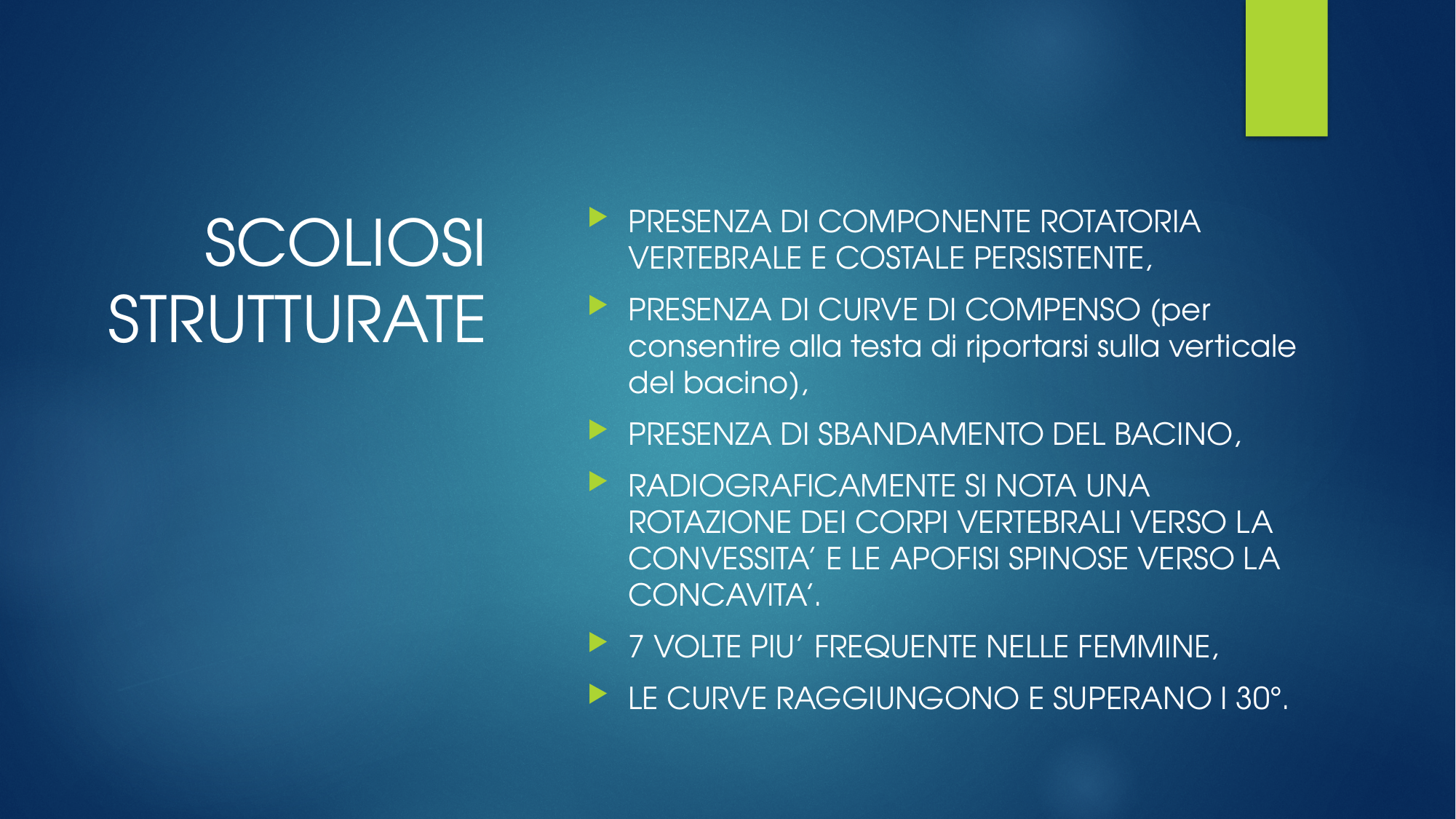

# SCOLIOSI STRUTTURATE
PRESENZA DI COMPONENTE ROTATORIA VERTEBRALE E COSTALE PERSISTENTE,
PRESENZA DI CURVE DI COMPENSO (per consentire alla testa di riportarsi sulla verticale del bacino),
PRESENZA DI SBANDAMENTO DEL BACINO,
RADIOGRAFICAMENTE SI NOTA UNA ROTAZIONE DEI CORPI VERTEBRALI VERSO LA CONVESSITA’ E LE APOFISI SPINOSE VERSO LA CONCAVITA’.
7 VOLTE PIU’ FREQUENTE NELLE FEMMINE,
LE CURVE RAGGIUNGONO E SUPERANO I 30°.